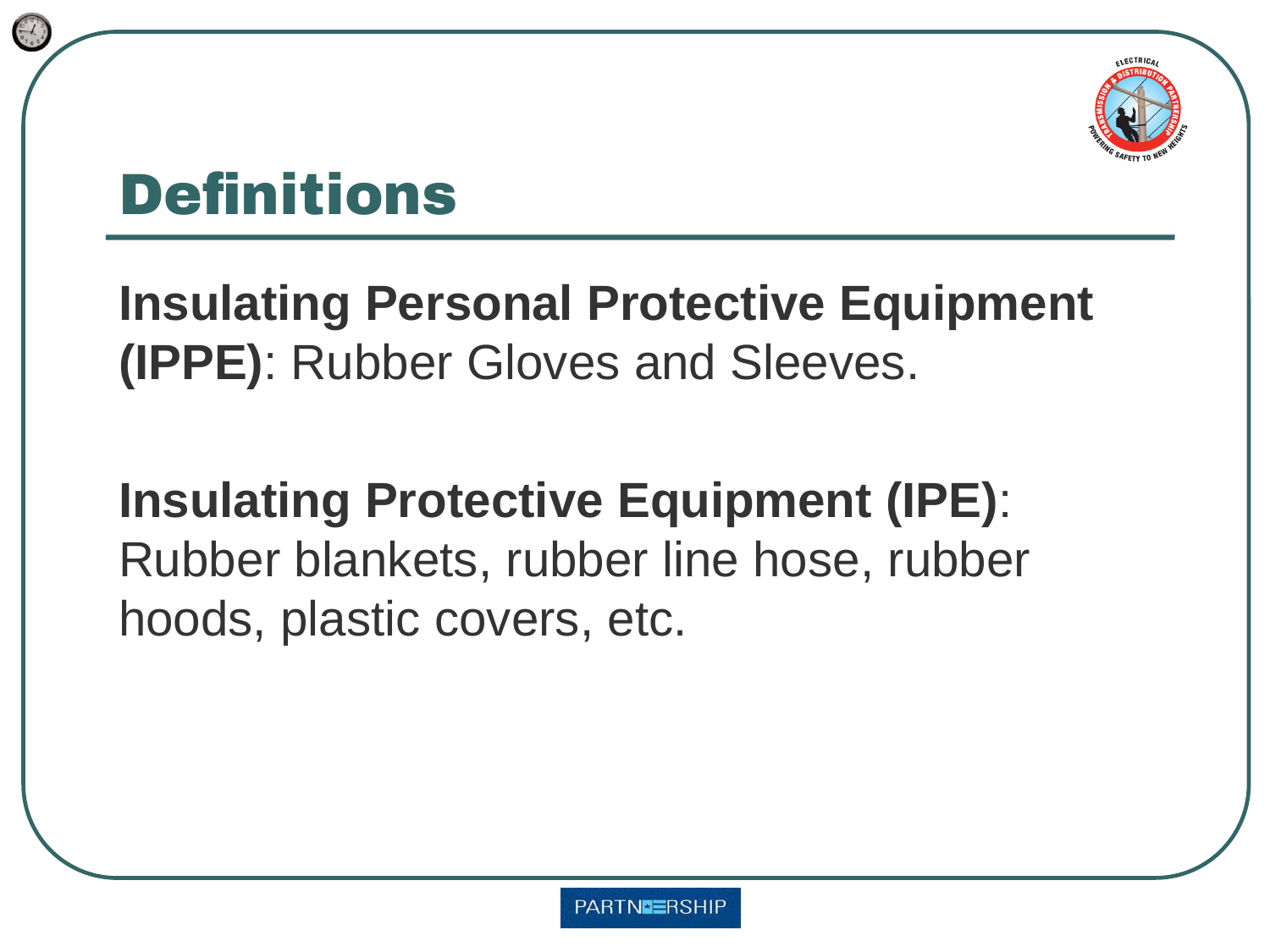

# Definitions
Insulating Personal Protective Equipment (IPPE): Rubber Gloves and Sleeves.

Insulating Protective Equipment (IPE): Rubber blankets, rubber line hose, rubber hoods, plastic covers, etc.